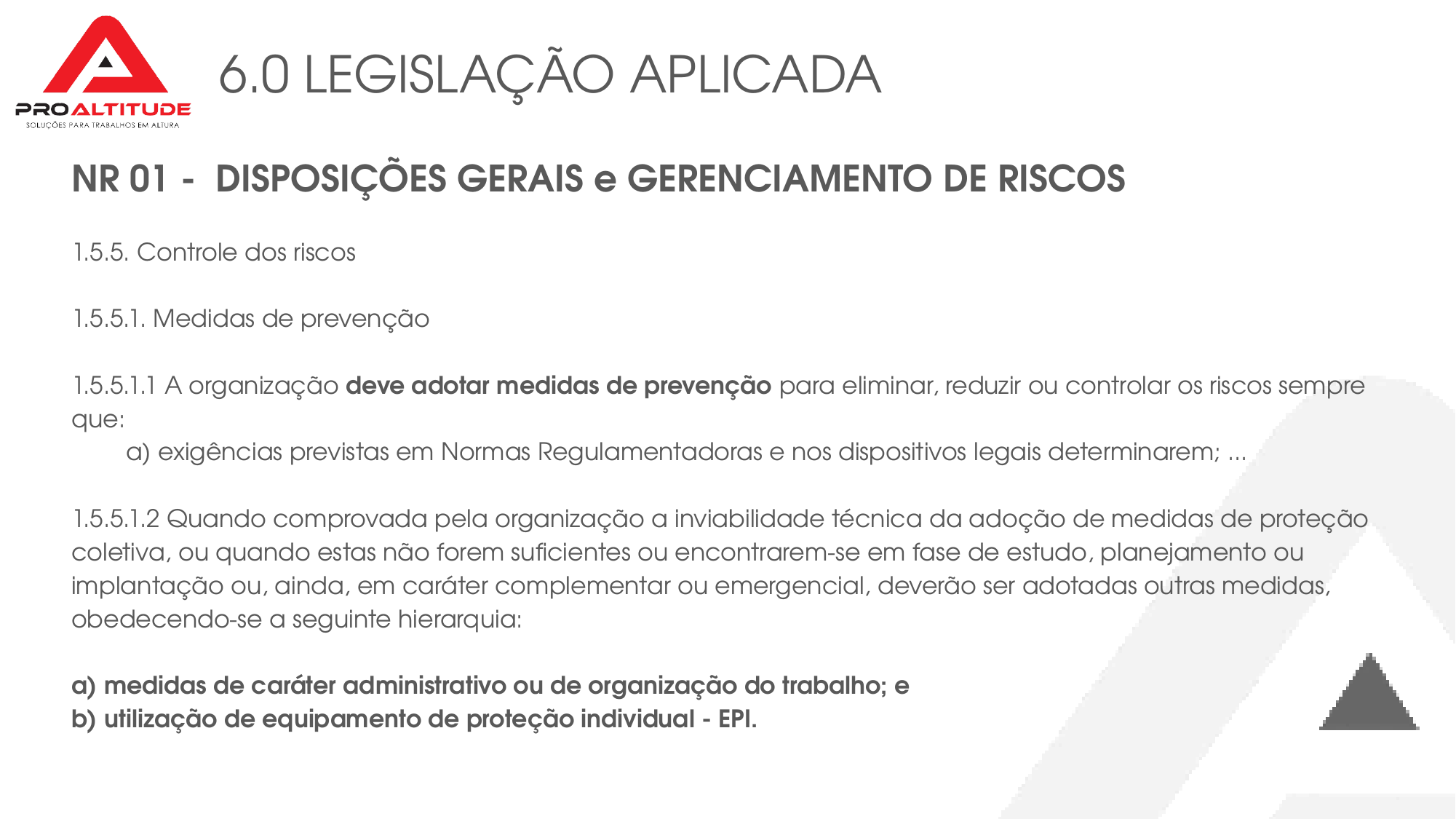

# 6.0 LEGISLAÇÃO APLICADA

NR 01 -  DISPOSIÇÕES GERAIS e GERENCIAMENTO DE RISCOS

1.5.5. Controle dos riscos

1.5.5.1. Medidas de prevenção

1.5.5.1.1 A organização deve adotar medidas de prevenção para eliminar, reduzir ou controlar os riscos sempre que:
a) exigências previstas em Normas Regulamentadoras e nos dispositivos legais determinarem; ...

1.5.5.1.2 Quando comprovada pela organização a inviabilidade técnica da adoção de medidas de proteção coletiva, ou quando estas não forem suficientes ou encontrarem-se em fase de estudo, planejamento ou implantação ou, ainda, em caráter complementar ou emergencial, deverão ser adotadas outras medidas, obedecendo-se a seguinte hierarquia:

a) medidas de caráter administrativo ou de organização do trabalho; e
b) utilização de equipamento de proteção individual - EPI.